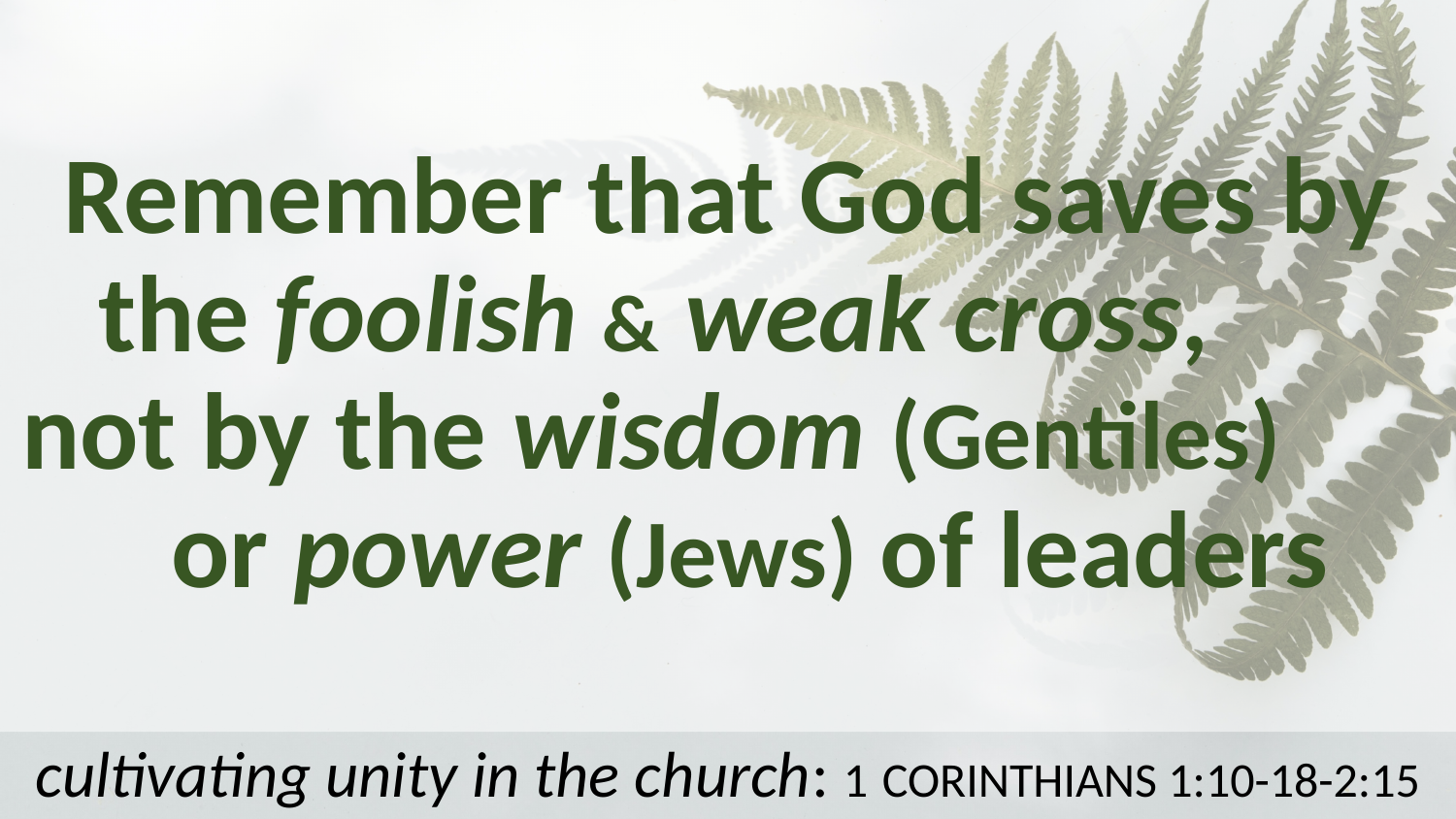

Remember that God saves by the foolish & weak cross,       not by the wisdom (Gentiles)          or power (Jews) of leaders
# cultivating unity in the church: 1 CORINTHIANS 1:10-18-2:15